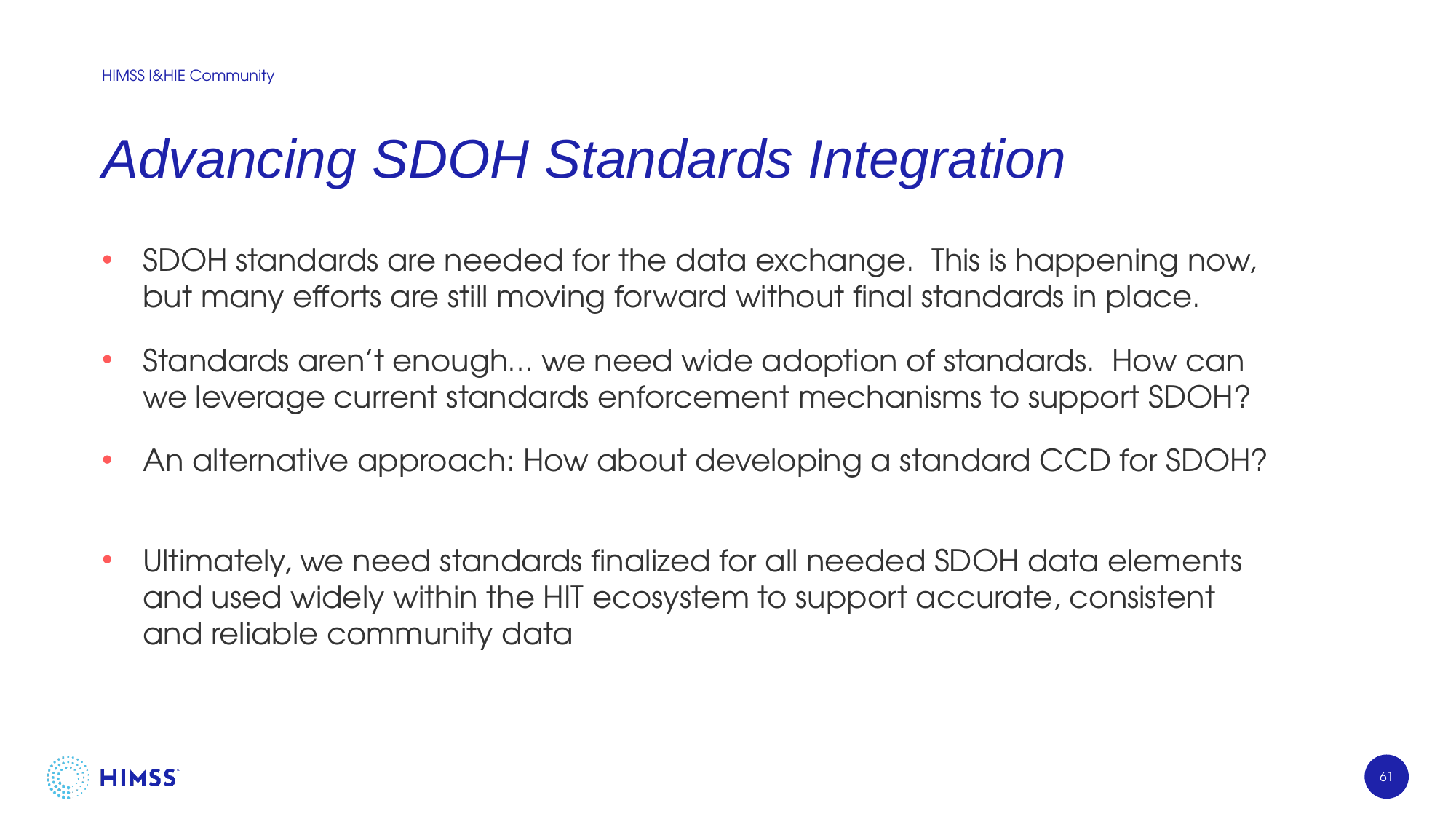

# Advancing SDOH Standards Integration
SDOH standards are needed for the data exchange.  This is happening now, but many efforts are still moving forward without final standards in place.
Standards aren’t enough… we need wide adoption of standards.  How can we leverage current standards enforcement mechanisms to support SDOH?
An alternative approach: How about developing a standard CCD for SDOH?
Ultimately, we need standards finalized for all needed SDOH data elements and used widely within the HIT ecosystem to support accurate, consistent and reliable community data
61